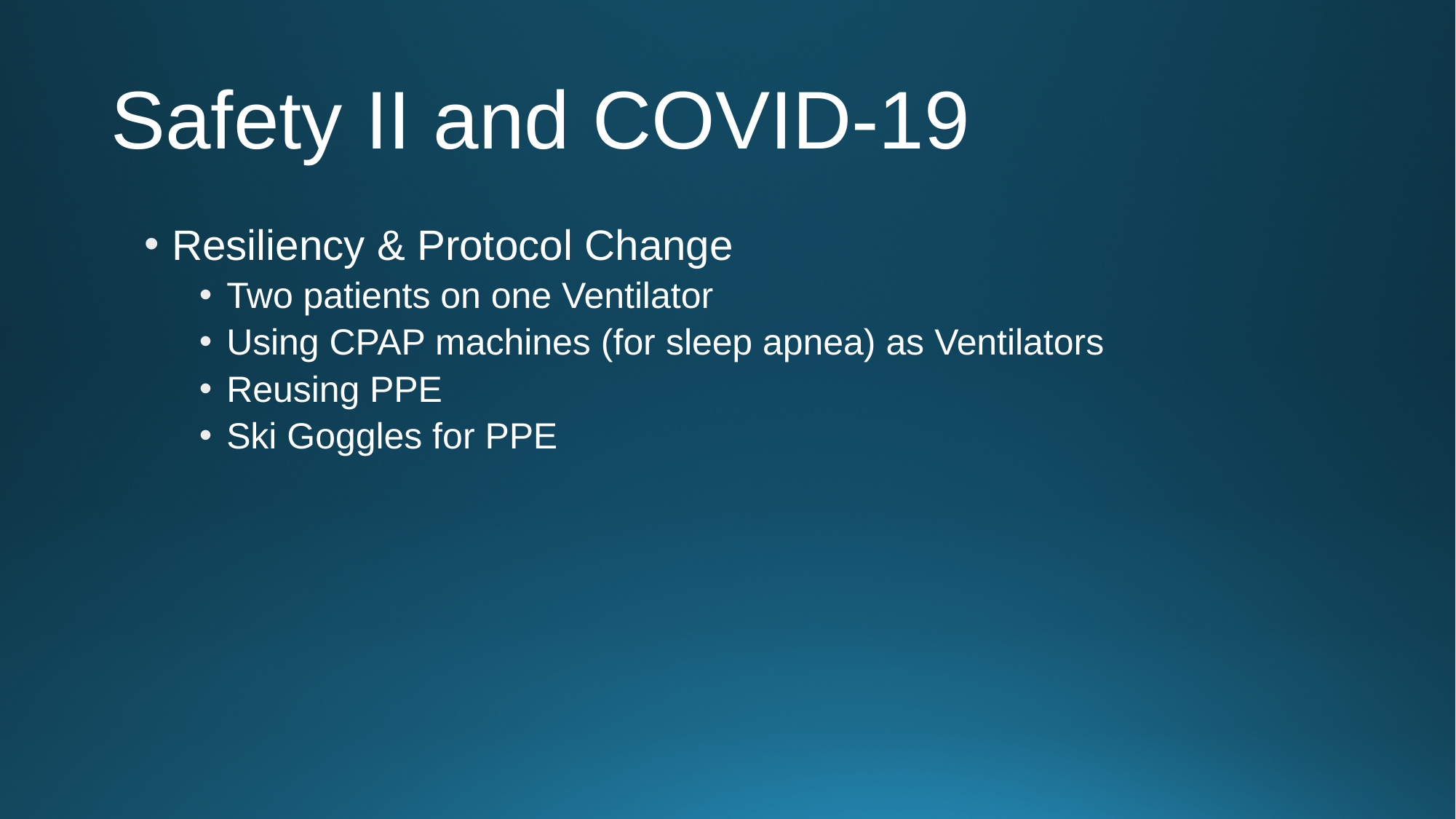

# Safety II and COVID-19
Resiliency & Protocol Change
Two patients on one Ventilator
Using CPAP machines (for sleep apnea) as Ventilators
Reusing PPE
Ski Goggles for PPE